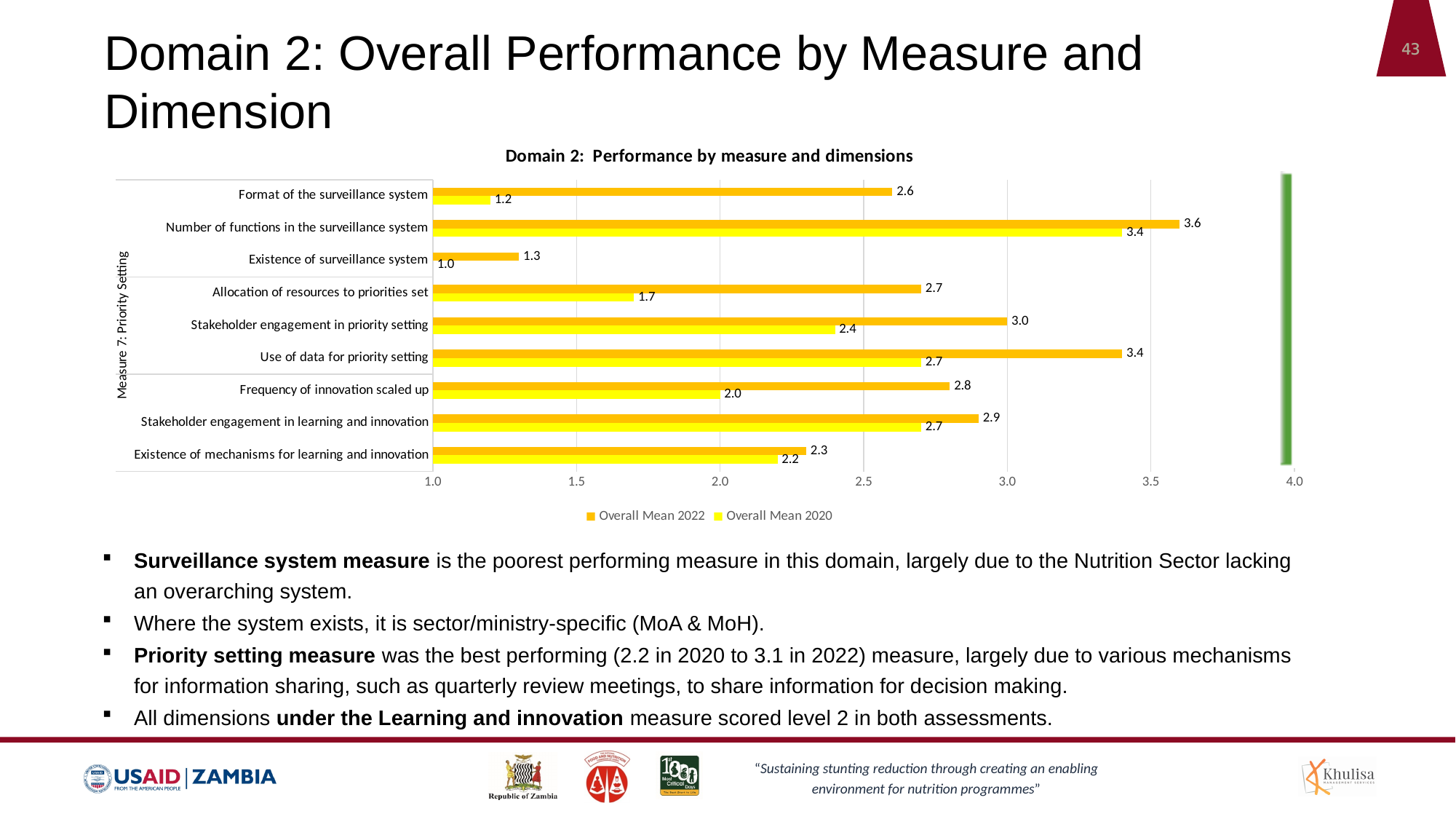

# Domain 2: Overall Performance by Measure and Dimension
43

### Chart: Domain 2:  Performance by measure and dimensions

| Category | Overall Mean | Overall Mean |
|---|---|---|
| Existence of mechanisms for learning and innovation | 2.2 | 2.3 |
| Stakeholder engagement in learning and innovation | 2.7 | 2.9 |
| Frequency of innovation scaled up | 2.0 | 2.8 |
| Use of data for priority setting | 2.7 | 3.4 |
| Stakeholder engagement in priority setting | 2.4 | 3.0 |
| Allocation of resources to priorities set | 1.7 | 2.7 |
| Existence of surveillance system | 1.0 | 1.3 |
| Number of functions in the surveillance system | 3.4 | 3.6 |
| Format of the surveillance system | 1.2 | 2.6 |
Surveillance system measure is the poorest performing measure in this domain, largely due to the Nutrition Sector lacking an overarching system.
Where the system exists, it is sector/ministry-specific (MoA & MoH).
Priority setting measure was the best performing (2.2 in 2020 to 3.1 in 2022) measure, largely due to various mechanisms for information sharing, such as quarterly review meetings, to share information for decision making.
All dimensions under the Learning and innovation measure scored level 2 in both assessments.